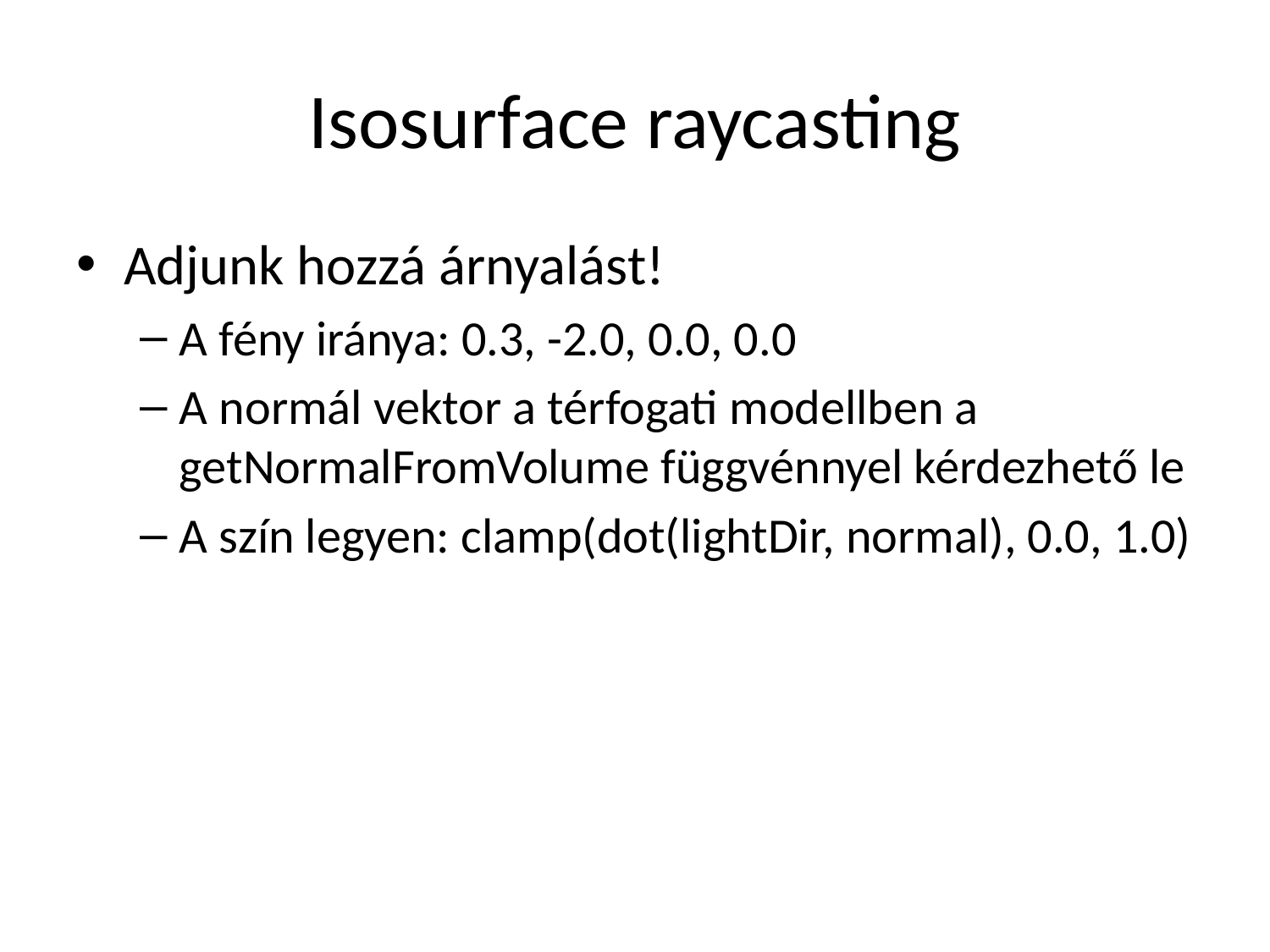

# Isosurface raycasting
Adjunk hozzá árnyalást!
A fény iránya: 0.3, -2.0, 0.0, 0.0
A normál vektor a térfogati modellben a getNormalFromVolume függvénnyel kérdezhető le
A szín legyen: clamp(dot(lightDir, normal), 0.0, 1.0)